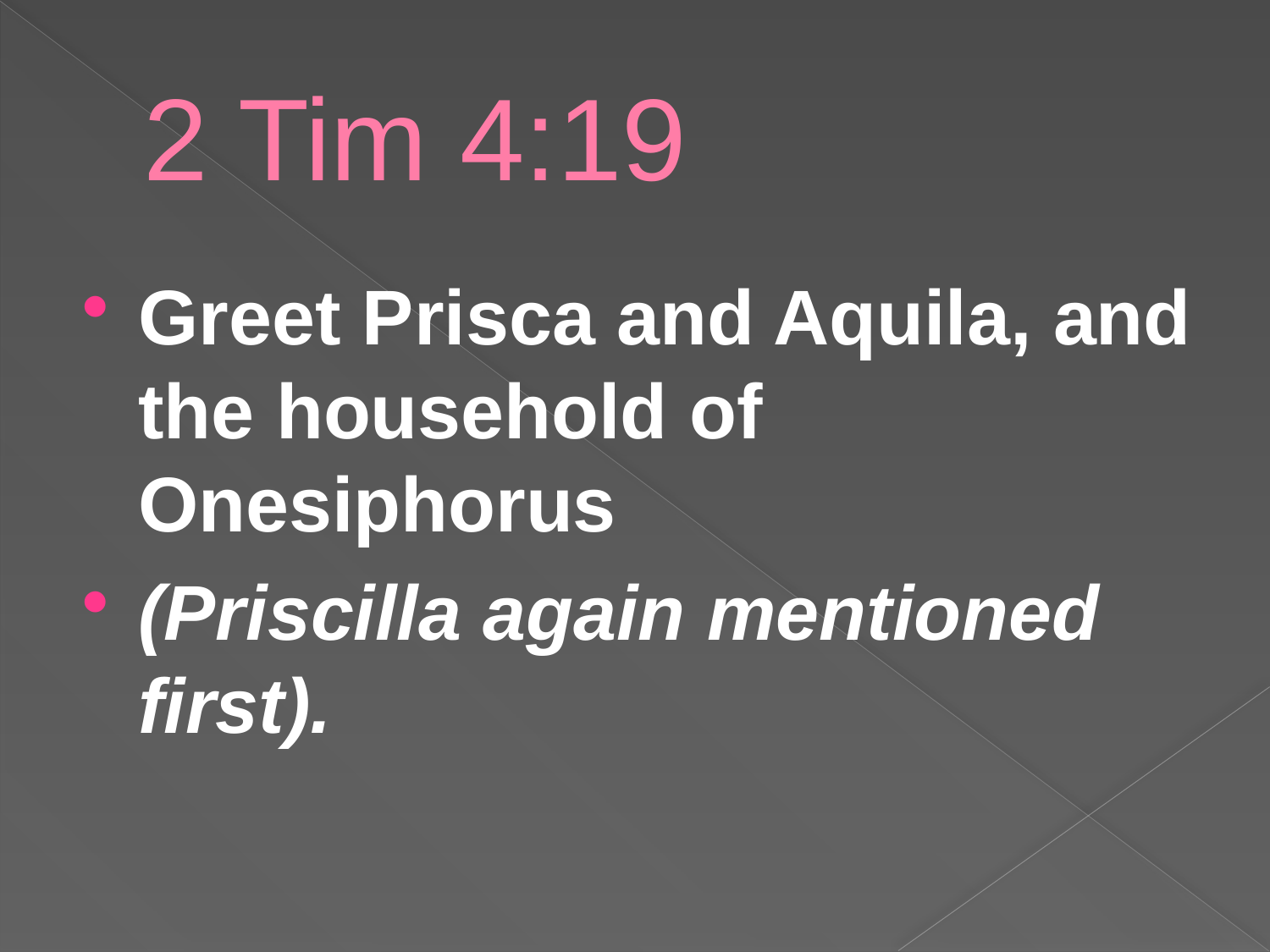

# 2 Tim 4:19
Greet Prisca and Aquila, and the household of Onesiphorus
(Priscilla again mentioned first).